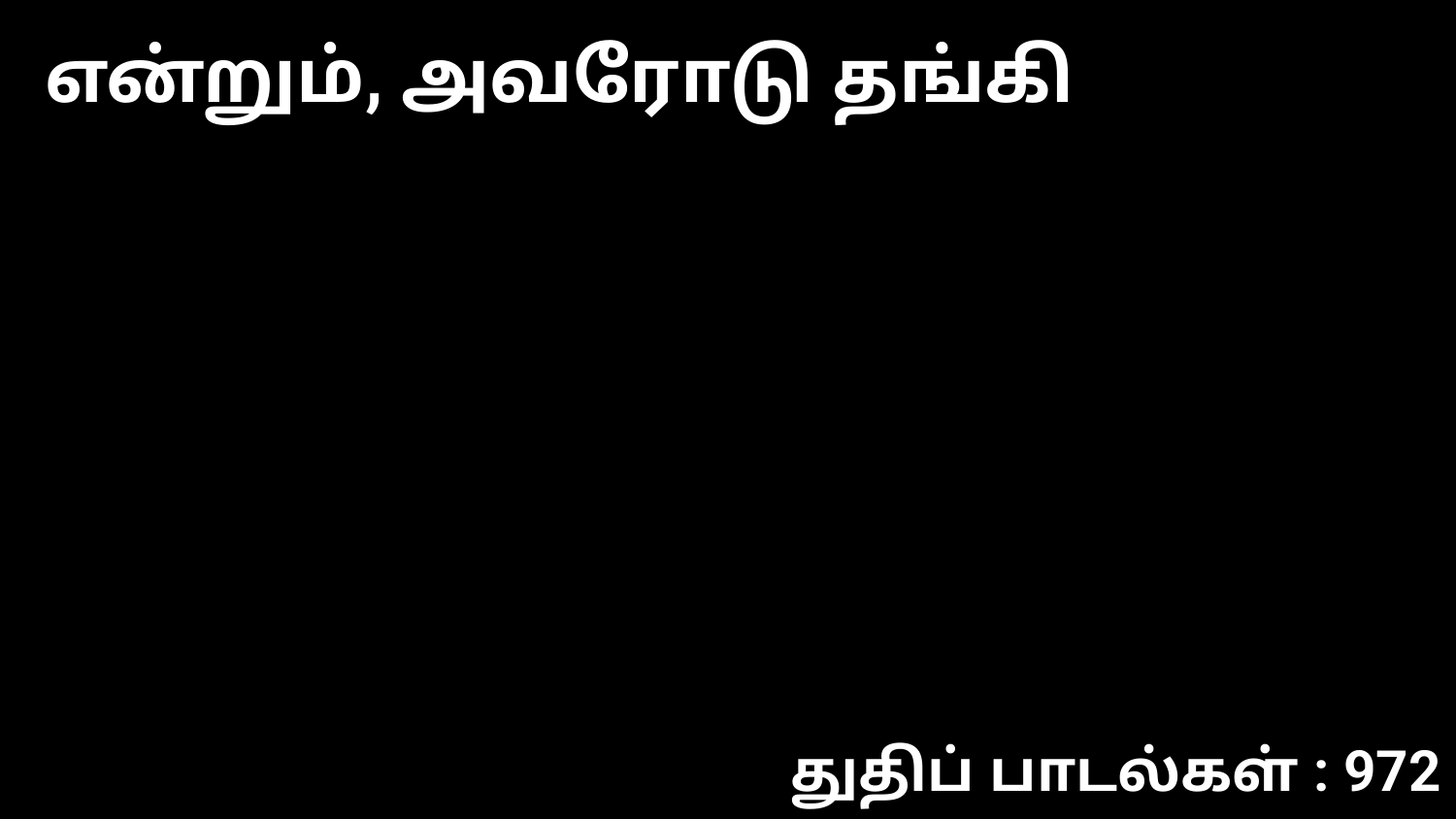

என்றும், அவரோடு தங்கி
துதிப் பாடல்கள் : 972